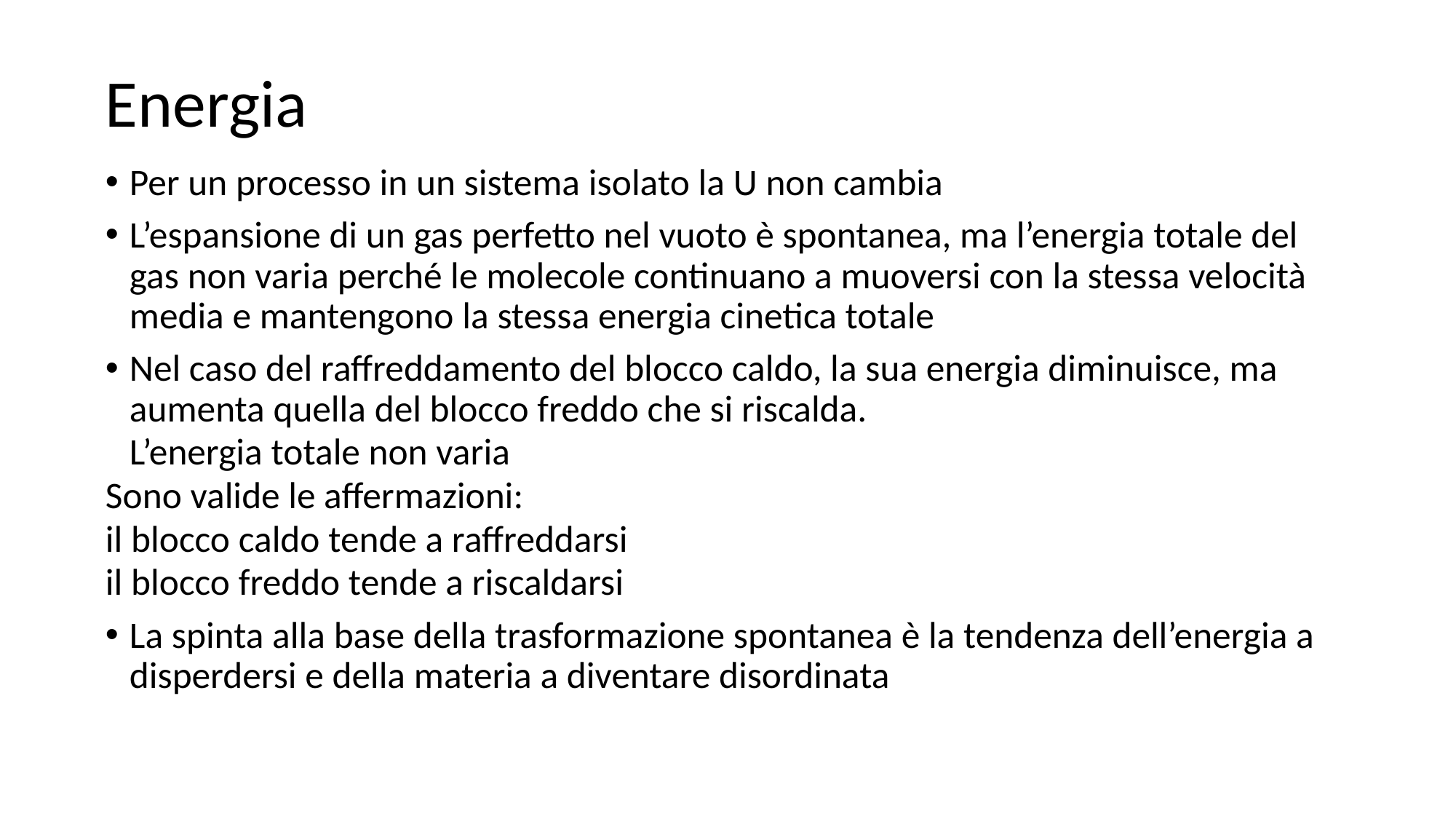

# Energia
Per un processo in un sistema isolato la U non cambia
L’espansione di un gas perfetto nel vuoto è spontanea, ma l’energia totale del gas non varia perché le molecole continuano a muoversi con la stessa velocità media e mantengono la stessa energia cinetica totale
Nel caso del raffreddamento del blocco caldo, la sua energia diminuisce, ma aumenta quella del blocco freddo che si riscalda.
L’energia totale non varia
Sono valide le affermazioni:
il blocco caldo tende a raffreddarsi
il blocco freddo tende a riscaldarsi
La spinta alla base della trasformazione spontanea è la tendenza dell’energia a disperdersi e della materia a diventare disordinata